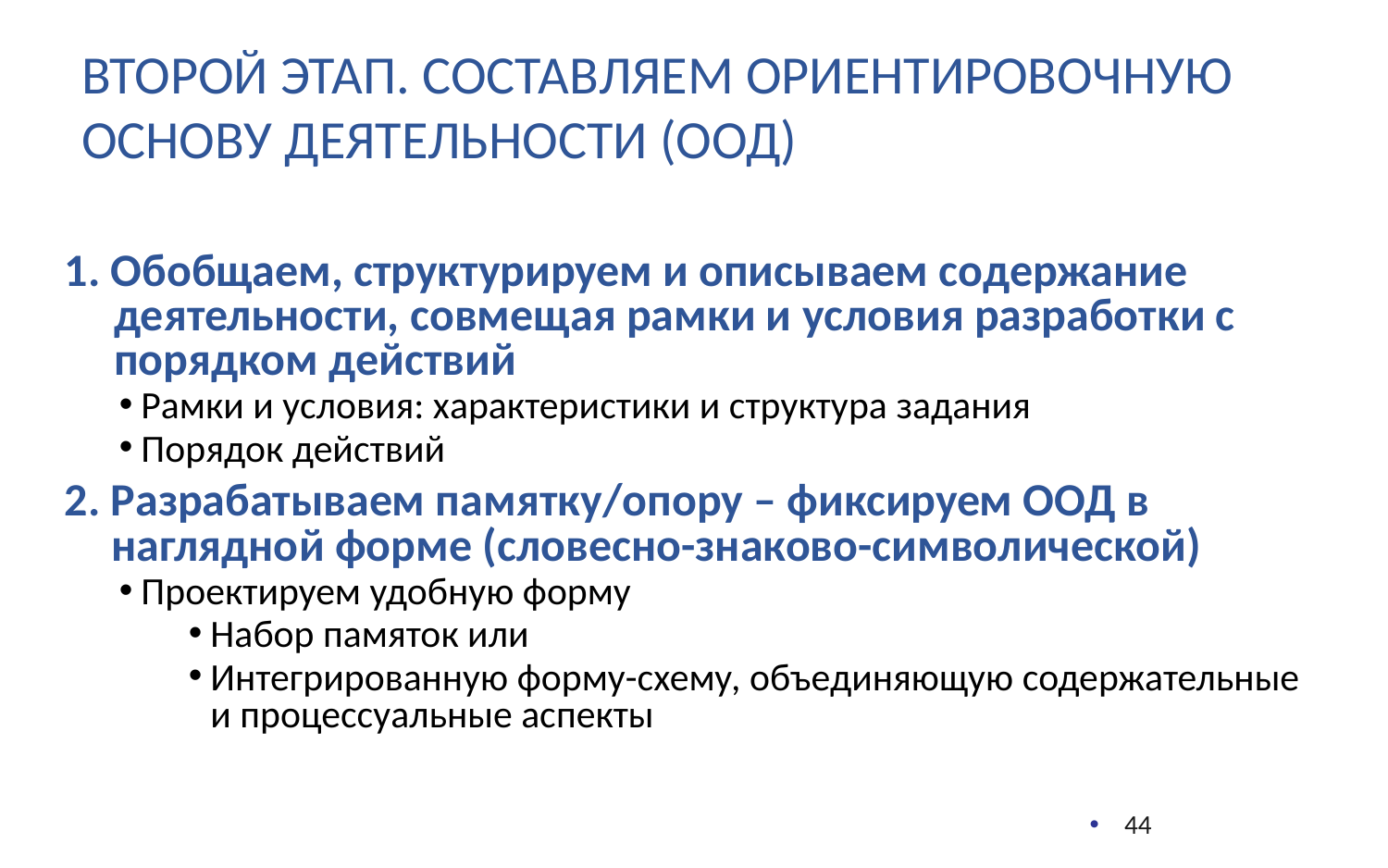

Второй Этап. Составляем ориентировочную основу деятельности (ООД)
1. Обобщаем, структурируем и описываем содержание
деятельности, совмещая рамки и условия разработки с порядком действий
Рамки и условия: характеристики и структура задания
Порядок действий
2. Разрабатываем памятку/опору – фиксируем ООД в
    наглядной форме (словесно-знаково-символической)
Проектируем удобную форму
Набор памяток или
Интегрированную форму-схему, объединяющую содержательные и процессуальные аспекты
44